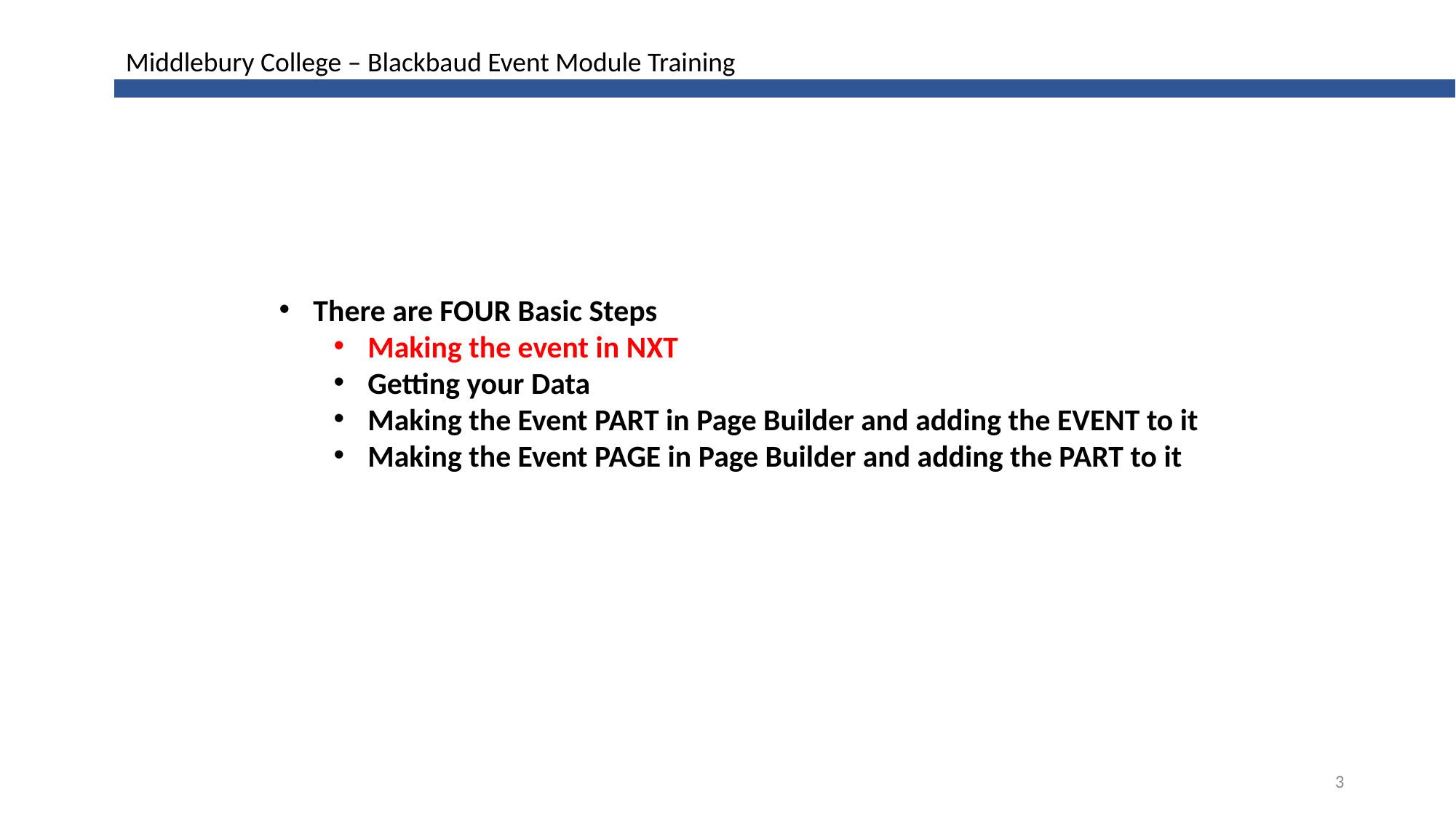

Middlebury College – Blackbaud Event Module Training

There are FOUR Basic Steps
Making the event in NXT
Getting your Data
Making the Event PART in Page Builder and adding the EVENT to it
Making the Event PAGE in Page Builder and adding the PART to it
3